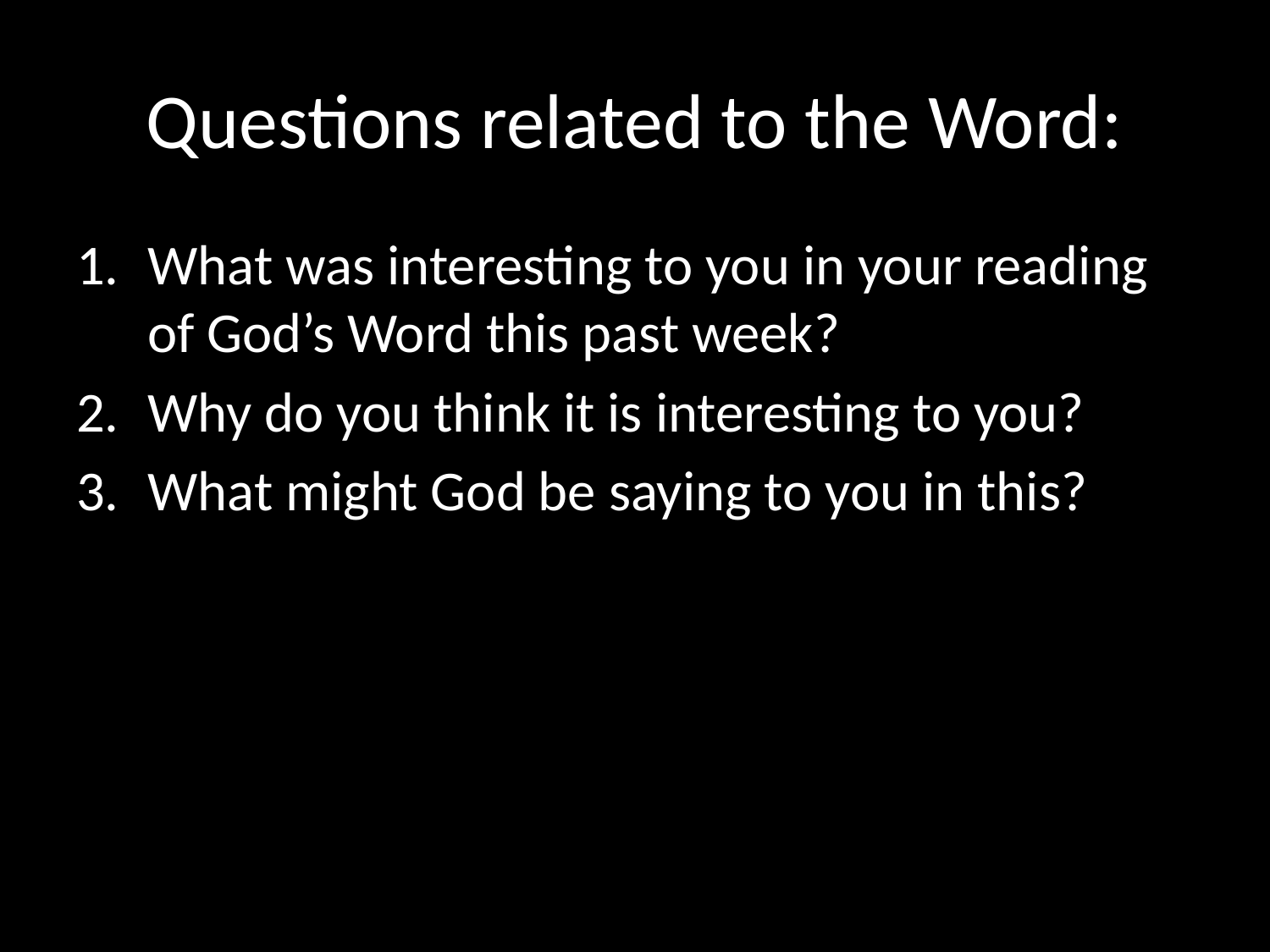

# Questions related to the Word:
What was interesting to you in your reading of God’s Word this past week?
Why do you think it is interesting to you?
What might God be saying to you in this?